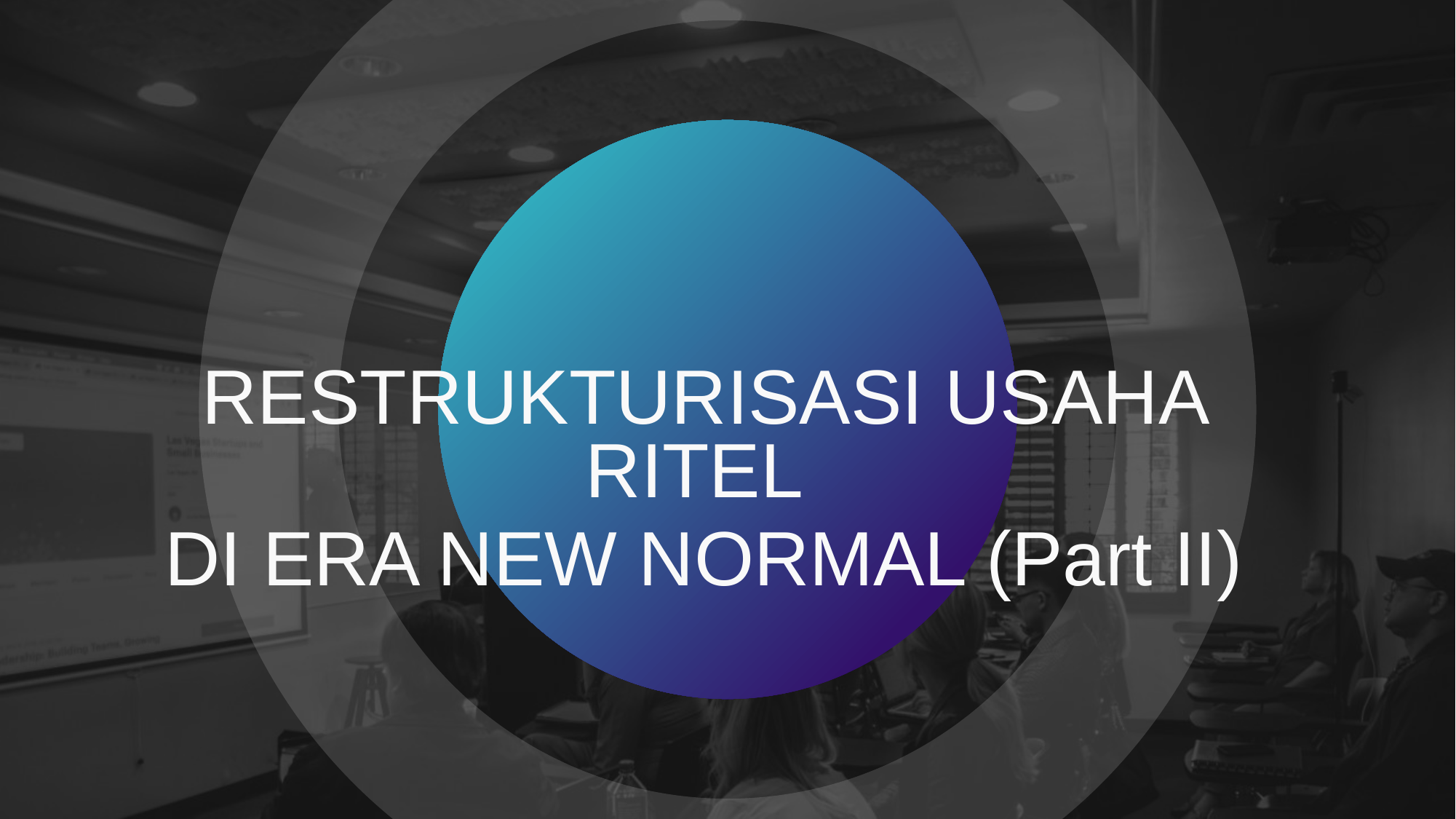

RESTRUKTURISASI USAHA RITEL
DI ERA NEW NORMAL (Part II)